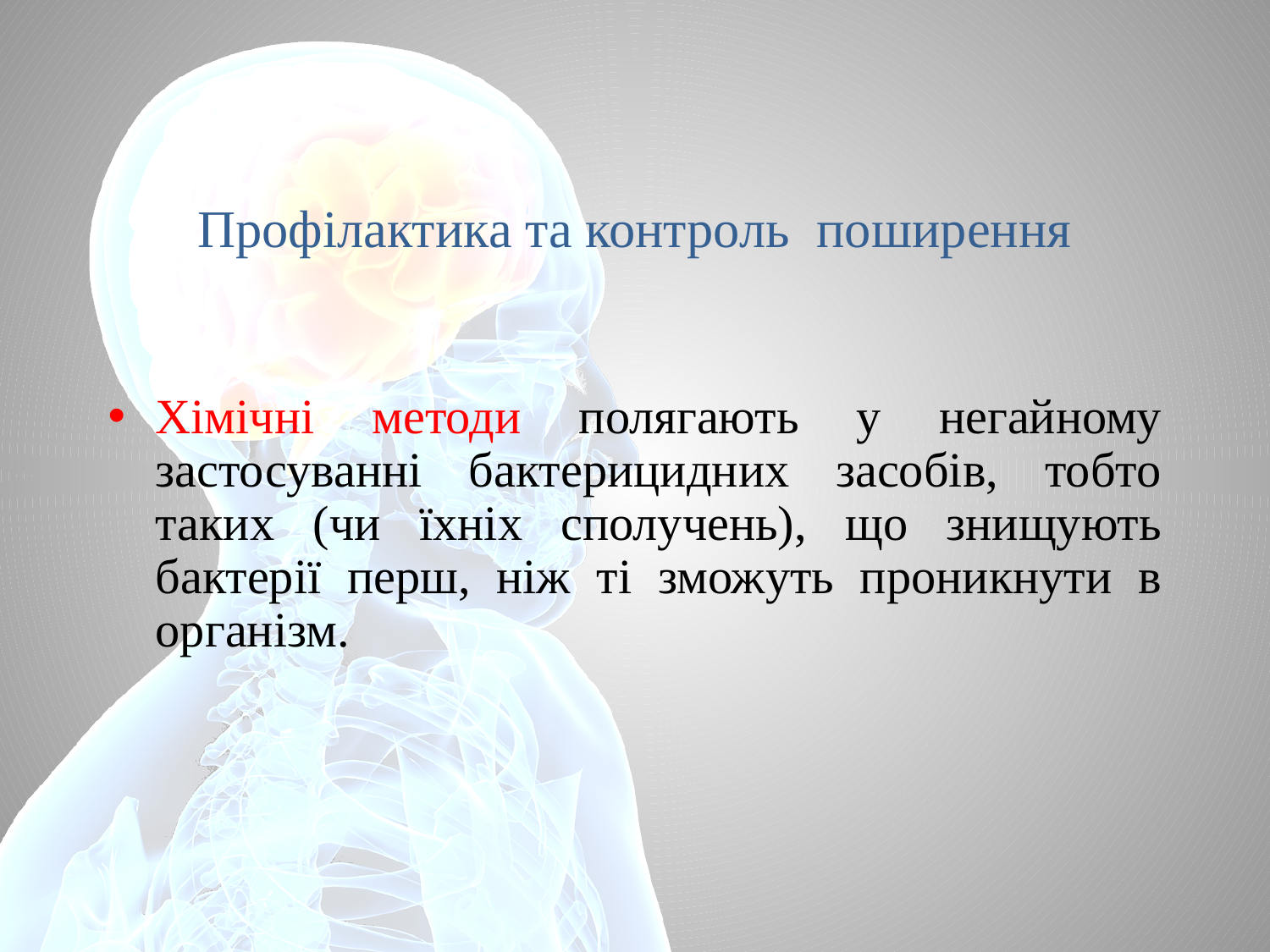

# Профілактика та контроль  поширення

Хімічні методи полягають у негайному застосуванні бактерицидних засобів, тобто таких (чи їхніх сполучень), що знищують бактерії перш, ніж ті зможуть проникнути в організм.